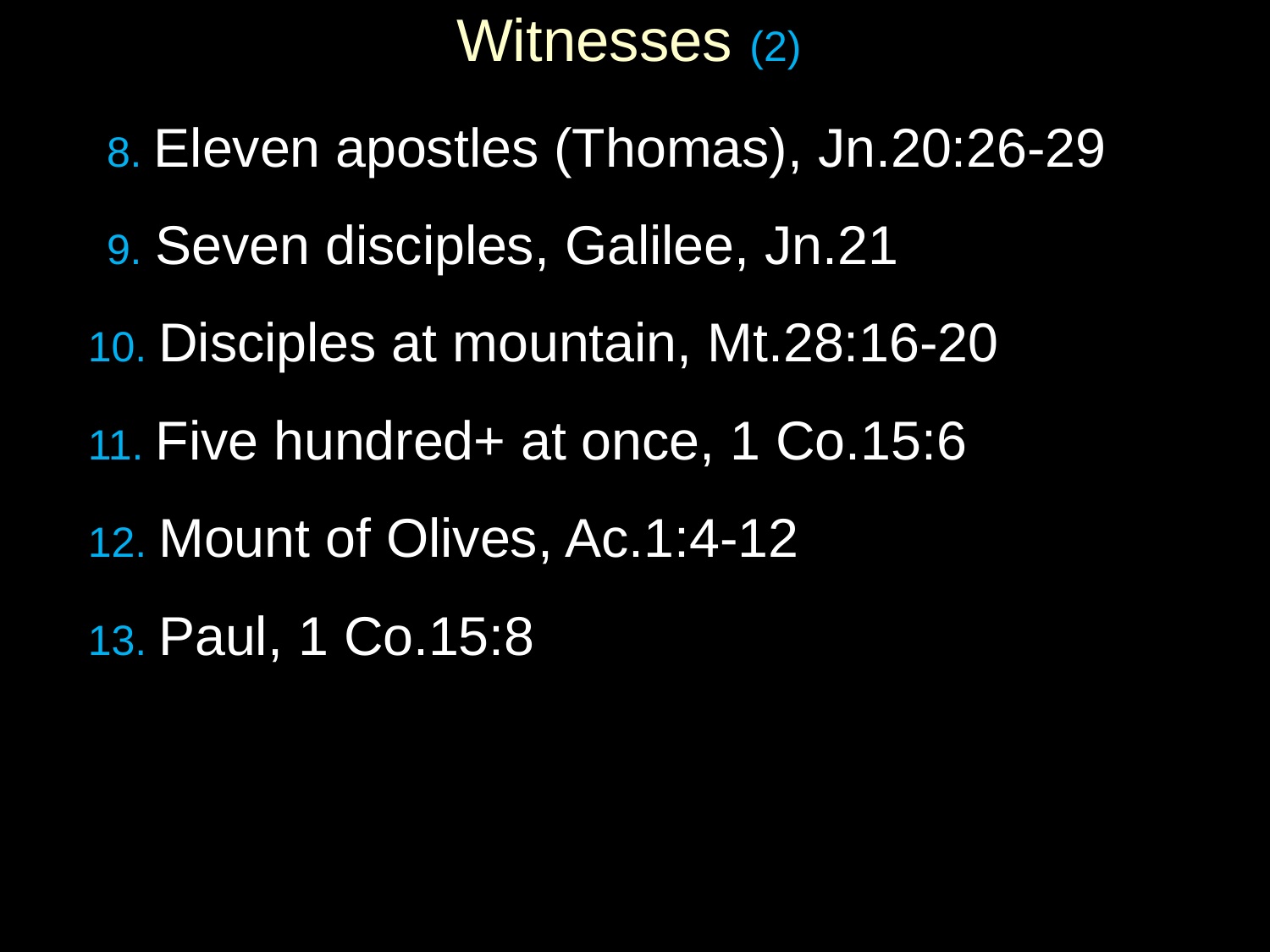

# Witnesses (2)
  8. Eleven apostles (Thomas), Jn.20:26-29
  9. Seven disciples, Galilee, Jn.21
 10. Disciples at mountain, Mt.28:16-20
 11. Five hundred+ at once, 1 Co.15:6
 12. Mount of Olives, Ac.1:4-12
 13. Paul, 1 Co.15:8